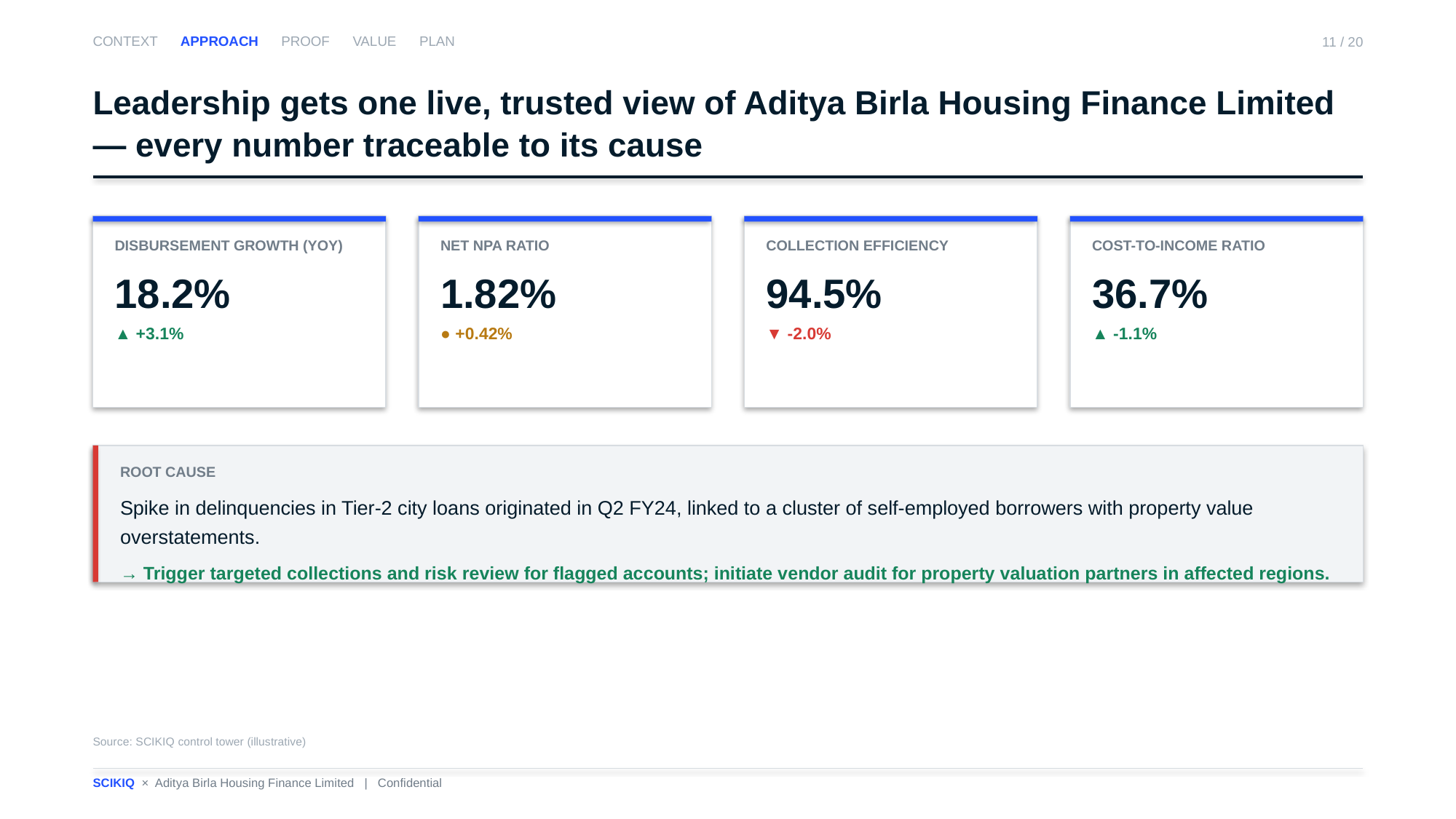

CONTEXT      APPROACH      PROOF      VALUE      PLAN
11 / 20
Leadership gets one live, trusted view of Aditya Birla Housing Finance Limited — every number traceable to its cause

DISBURSEMENT GROWTH (YOY)
18.2%
▲ +3.1%
NET NPA RATIO
1.82%
● +0.42%
COLLECTION EFFICIENCY
94.5%
▼ -2.0%
COST-TO-INCOME RATIO
36.7%
▲ -1.1%

ROOT CAUSE
Spike in delinquencies in Tier-2 city loans originated in Q2 FY24, linked to a cluster of self-employed borrowers with property value overstatements.
→ Trigger targeted collections and risk review for flagged accounts; initiate vendor audit for property valuation partners in affected regions.
Source: SCIKIQ control tower (illustrative)
SCIKIQ  ×  Aditya Birla Housing Finance Limited   |   Confidential